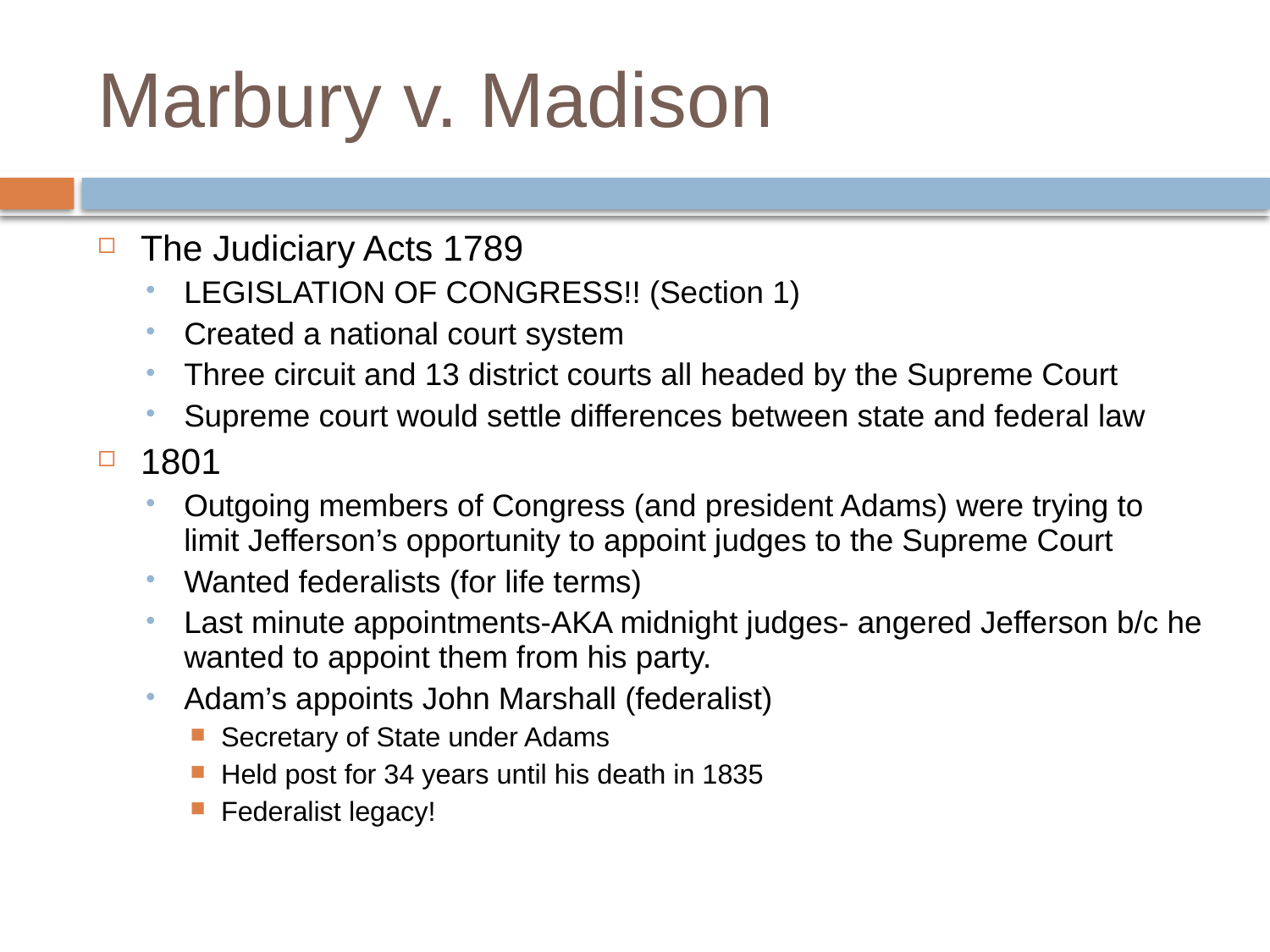

# Marbury v. Madison
The Judiciary Acts 1789
LEGISLATION OF CONGRESS!! (Section 1)
Created a national court system
Three circuit and 13 district courts all headed by the Supreme Court
Supreme court would settle differences between state and federal law
1801
Outgoing members of Congress (and president Adams) were trying to limit Jefferson’s opportunity to appoint judges to the Supreme Court
Wanted federalists (for life terms)
Last minute appointments-AKA midnight judges- angered Jefferson b/c he wanted to appoint them from his party.
Adam’s appoints John Marshall (federalist)
Secretary of State under Adams
Held post for 34 years until his death in 1835
Federalist legacy!